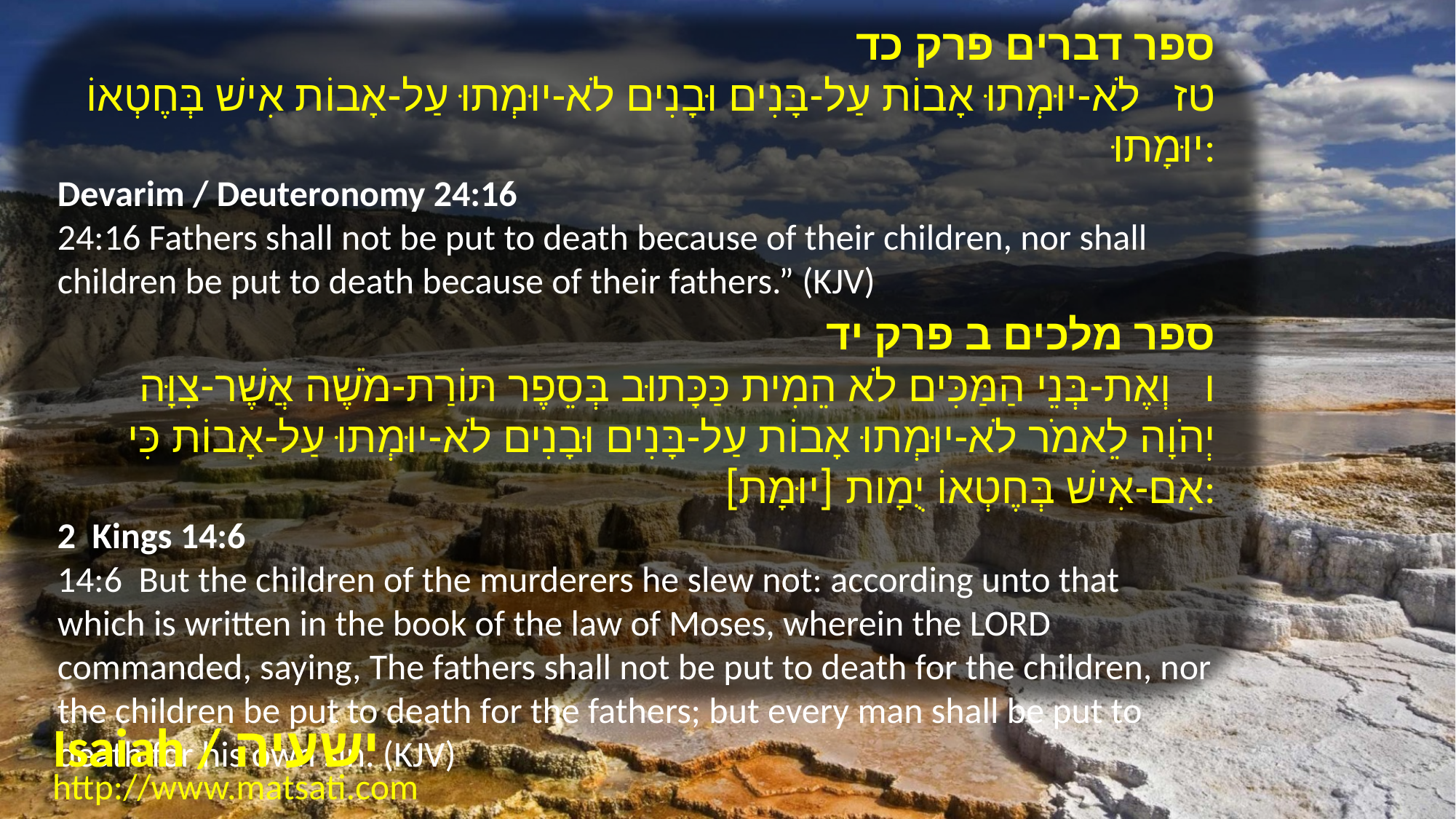

ספר דברים פרק כד
﻿טז   לֹא-יוּמְתוּ אָבוֹת עַל-בָּנִים וּבָנִים לֹא-יוּמְתוּ עַל-אָבוֹת אִישׁ בְּחֶטְאוֹ יוּמָתוּ:
Devarim / Deuteronomy 24:16
24:16 Fathers shall not be put to death because of their children, nor shall children be put to death because of their fathers.” (KJV)
﻿ספר מלכים ב פרק יד
ו   וְאֶת-בְּנֵי הַמַּכִּים לֹא הֵמִית כַּכָּתוּב בְּסֵפֶר תּוֹרַת-מֹשֶׁה אֲשֶׁר-צִוָּה יְהֹוָה לֵאמֹר לֹא-יוּמְתוּ אָבוֹת עַל-בָּנִים וּבָנִים לֹא-יוּמְתוּ עַל-אָבוֹת כִּי אִם-אִישׁ בְּחֶטְאוֹ יֻמָות [יוּמָת]:
2  Kings 14:6
14:6  But the children of the murderers he slew not: according unto that which is written in the book of the law of Moses, wherein the LORD commanded, saying, The fathers shall not be put to death for the children, nor the children be put to death for the fathers; but every man shall be put to death for his own sin. (KJV)

Isaiah / ישעיה
http://www.matsati.com